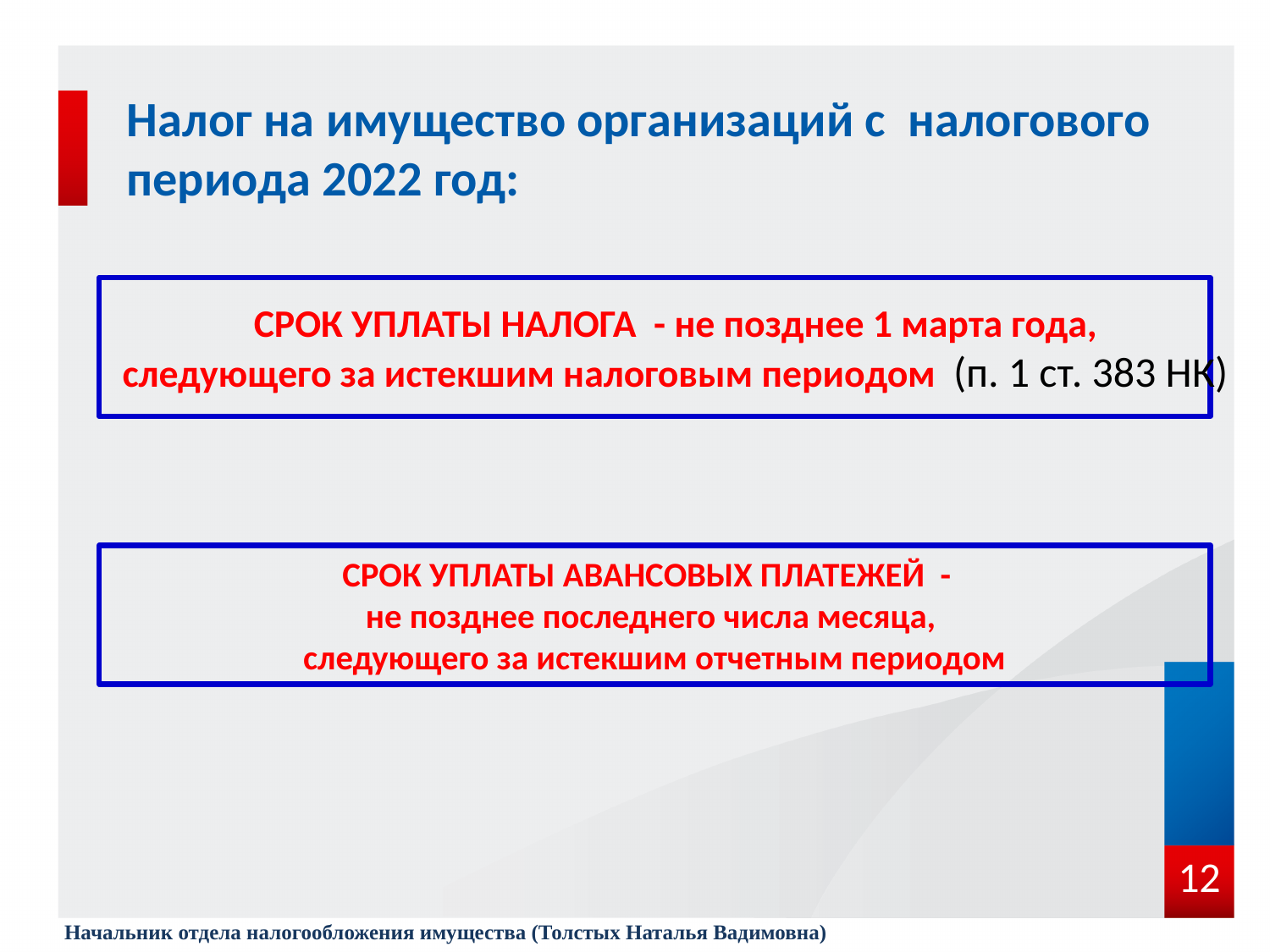

# Налог на имущество организаций с  налогового периода 2022 год:

СРОК УПЛАТЫ НАЛОГА  - не позднее 1 марта года,
 следующего за истекшим налоговым периодом  (п. 1 ст. 383 НК)
СРОК УПЛАТЫ АВАНСОВЫХ ПЛАТЕЖЕЙ  -
не позднее последнего числа месяца,
следующего за истекшим отчетным периодом
12
Начальник отдела налогообложения имущества (Толстых Наталья Вадимовна)